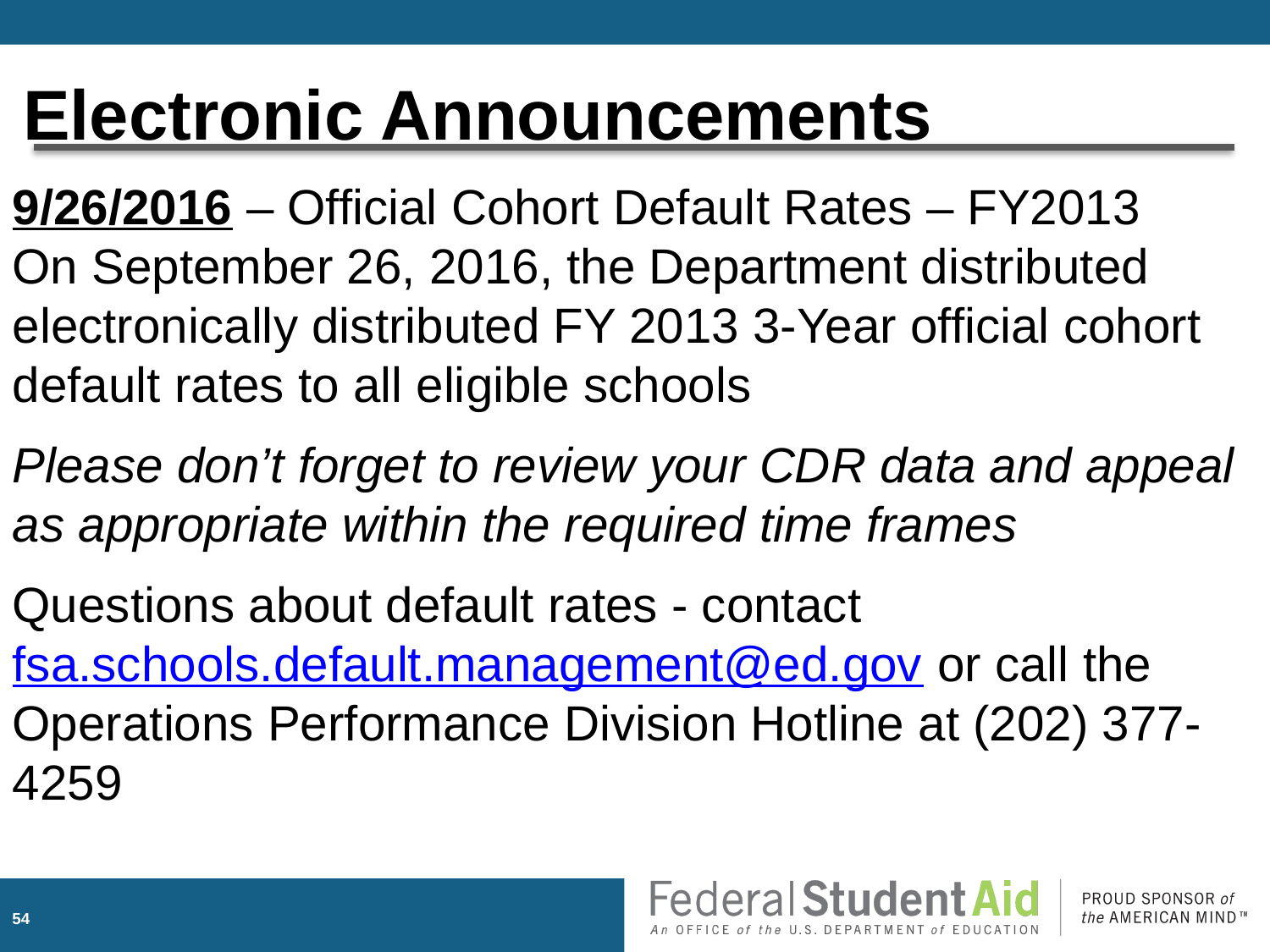

Electronic Announcements
9/26/2016 – Official Cohort Default Rates – FY2013
On September 26, 2016, the Department distributed electronically distributed FY 2013 3-Year official cohort default rates to all eligible schools

Please don’t forget to review your CDR data and appeal as appropriate within the required time frames

Questions about default rates - contact fsa.schools.default.management@ed.gov or call the Operations Performance Division Hotline at (202) 377-4259

54